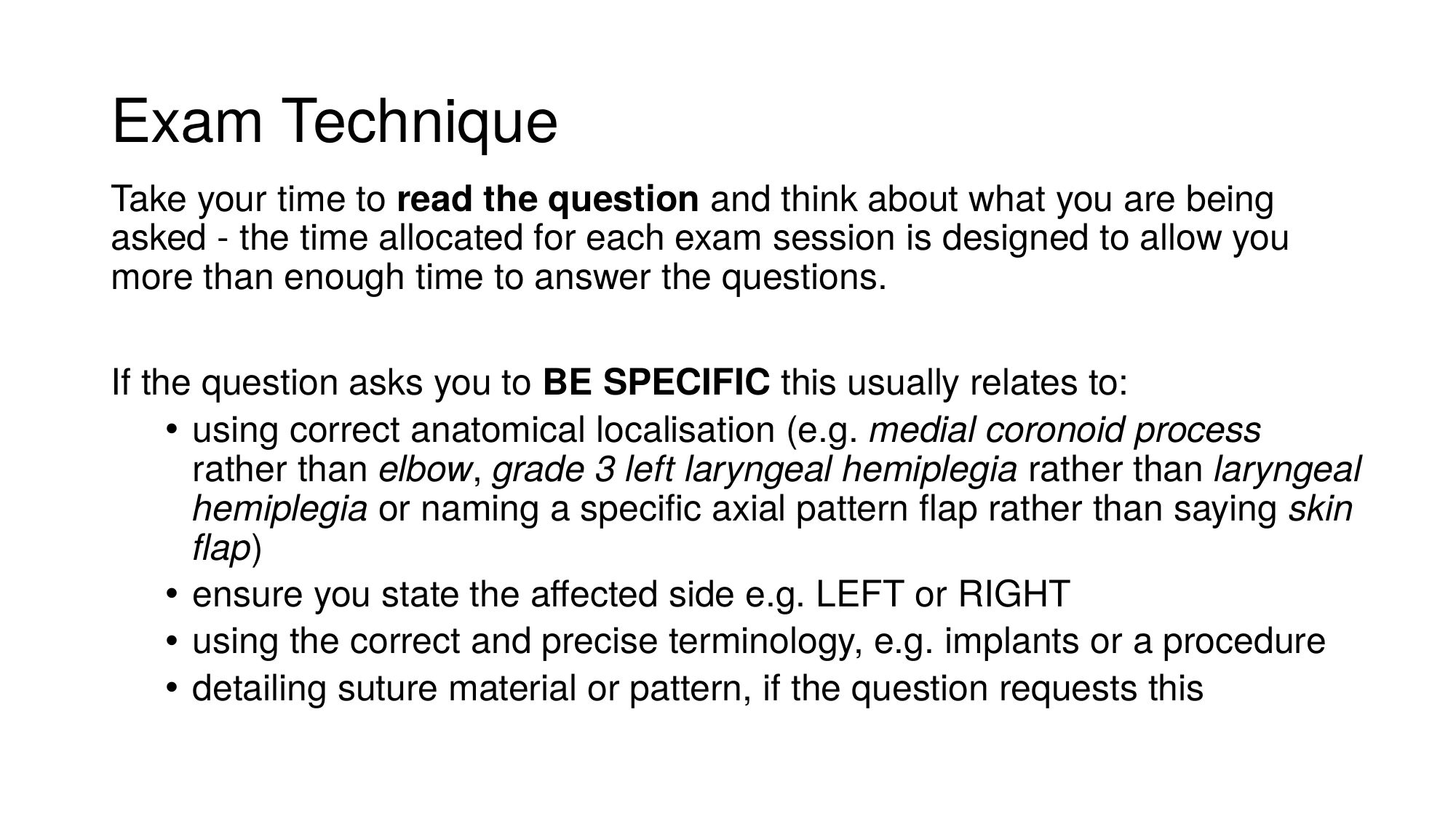

# Exam Technique
Take your time to read the question and think about what you are being asked - the time allocated for each exam session is designed to allow you more than enough time to answer the questions.

If the question asks you to BE SPECIFIC this usually relates to:
using correct anatomical localisation (e.g. medial coronoid process rather than elbow, grade 3 left laryngeal hemiplegia rather than laryngeal hemiplegia or naming a specific axial pattern flap rather than saying skin flap)
ensure you state the affected side e.g. LEFT or RIGHT
using the correct and precise terminology, e.g. implants or a procedure
detailing suture material or pattern, if the question requests this